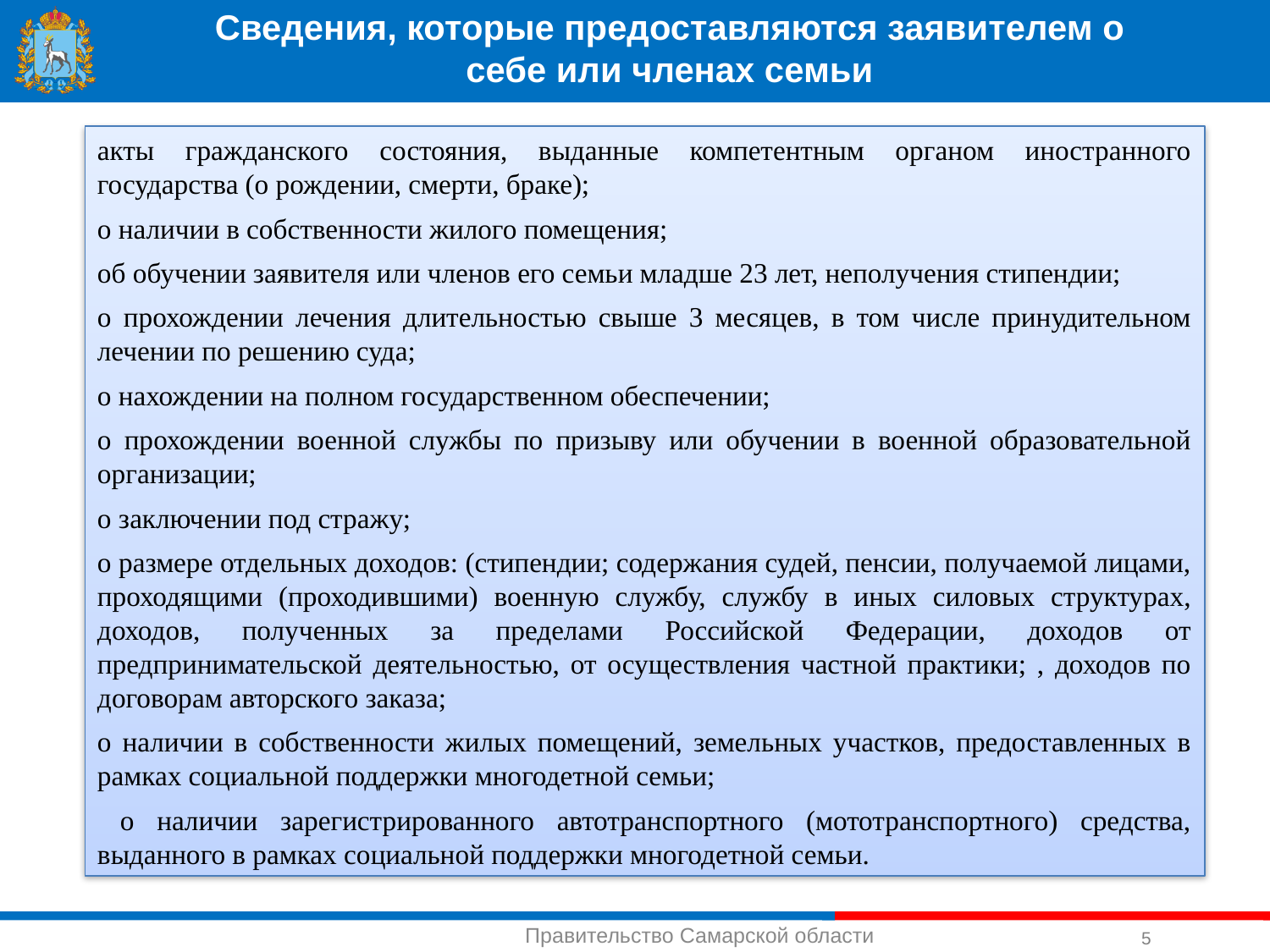

# Сведения, которые предоставляются заявителем о себе или членах семьи
акты гражданского состояния, выданные компетентным органом иностранного государства (о рождении, смерти, браке);
о наличии в собственности жилого помещения;
об обучении заявителя или членов его семьи младше 23 лет, неполучения стипендии;
о прохождении лечения длительностью свыше 3 месяцев, в том числе принудительном лечении по решению суда;
о нахождении на полном государственном обеспечении;
о прохождении военной службы по призыву или обучении в военной образовательной организации;
о заключении под стражу;
о размере отдельных доходов: (стипендии; содержания судей, пенсии, получаемой лицами, проходящими (проходившими) военную службу, службу в иных силовых структурах, доходов, полученных за пределами Российской Федерации, доходов от предпринимательской деятельностью, от осуществления частной практики; , доходов по договорам авторского заказа;
о наличии в собственности жилых помещений, земельных участков, предоставленных в рамках социальной поддержки многодетной семьи;
 о наличии зарегистрированного автотранспортного (мототранспортного) средства, выданного в рамках социальной поддержки многодетной семьи.
5